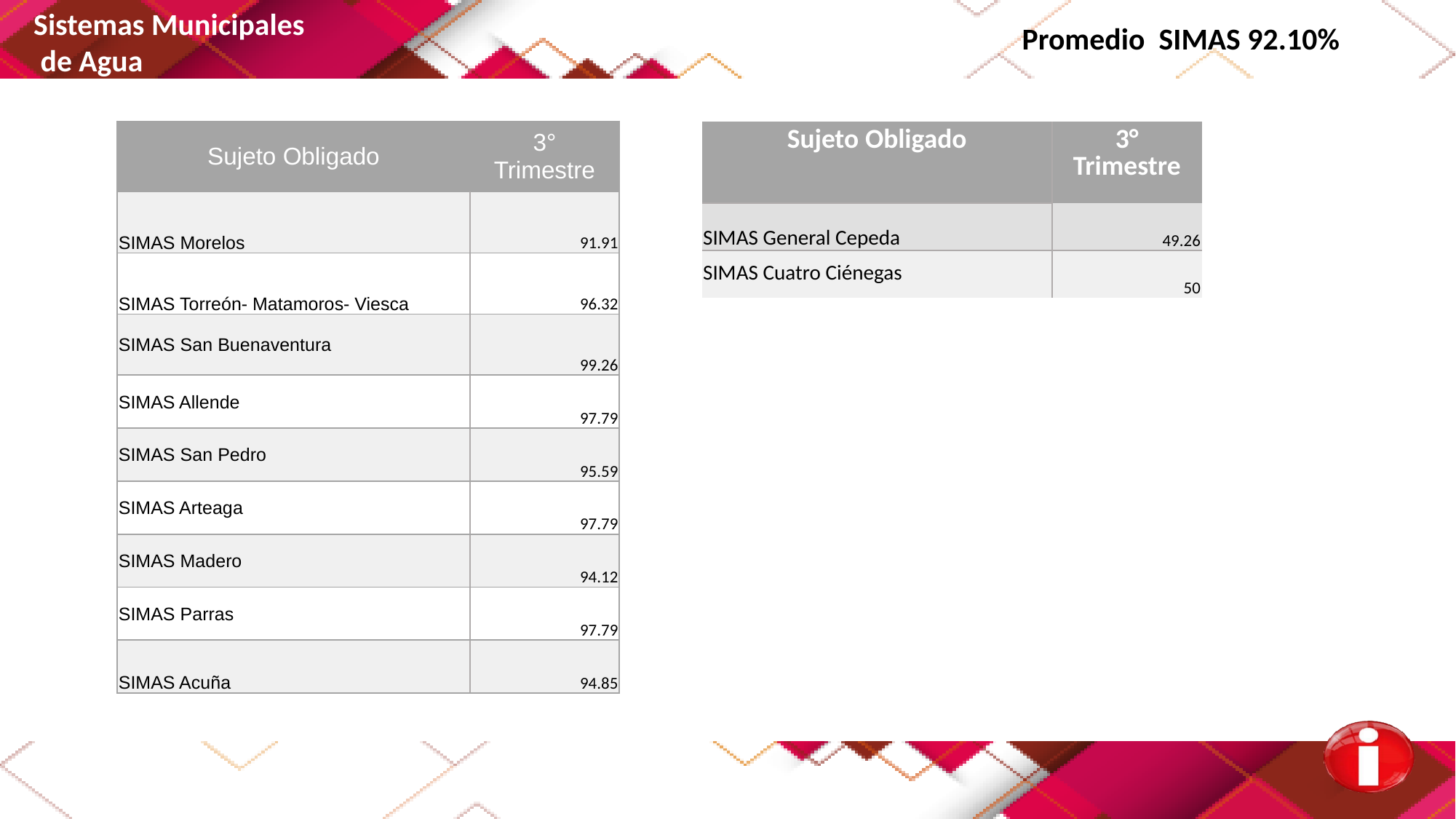

Sistemas Municipales
 de Agua
Promedio  SIMAS 92.10%
| Sujeto Obligado | 3° Trimestre |
| --- | --- |
| SIMAS Morelos | 91.91 |
| SIMAS Torreón- Matamoros- Viesca | 96.32 |
| SIMAS San Buenaventura | 99.26 |
| SIMAS Allende | 97.79 |
| SIMAS San Pedro | 95.59 |
| SIMAS Arteaga | 97.79 |
| SIMAS Madero | 94.12 |
| SIMAS Parras | 97.79 |
| SIMAS Acuña | 94.85 |
| Sujeto Obligado | 3° Trimestre |
| --- | --- |
| SIMAS General Cepeda | 49.26 |
| SIMAS Cuatro Ciénegas | 50 |